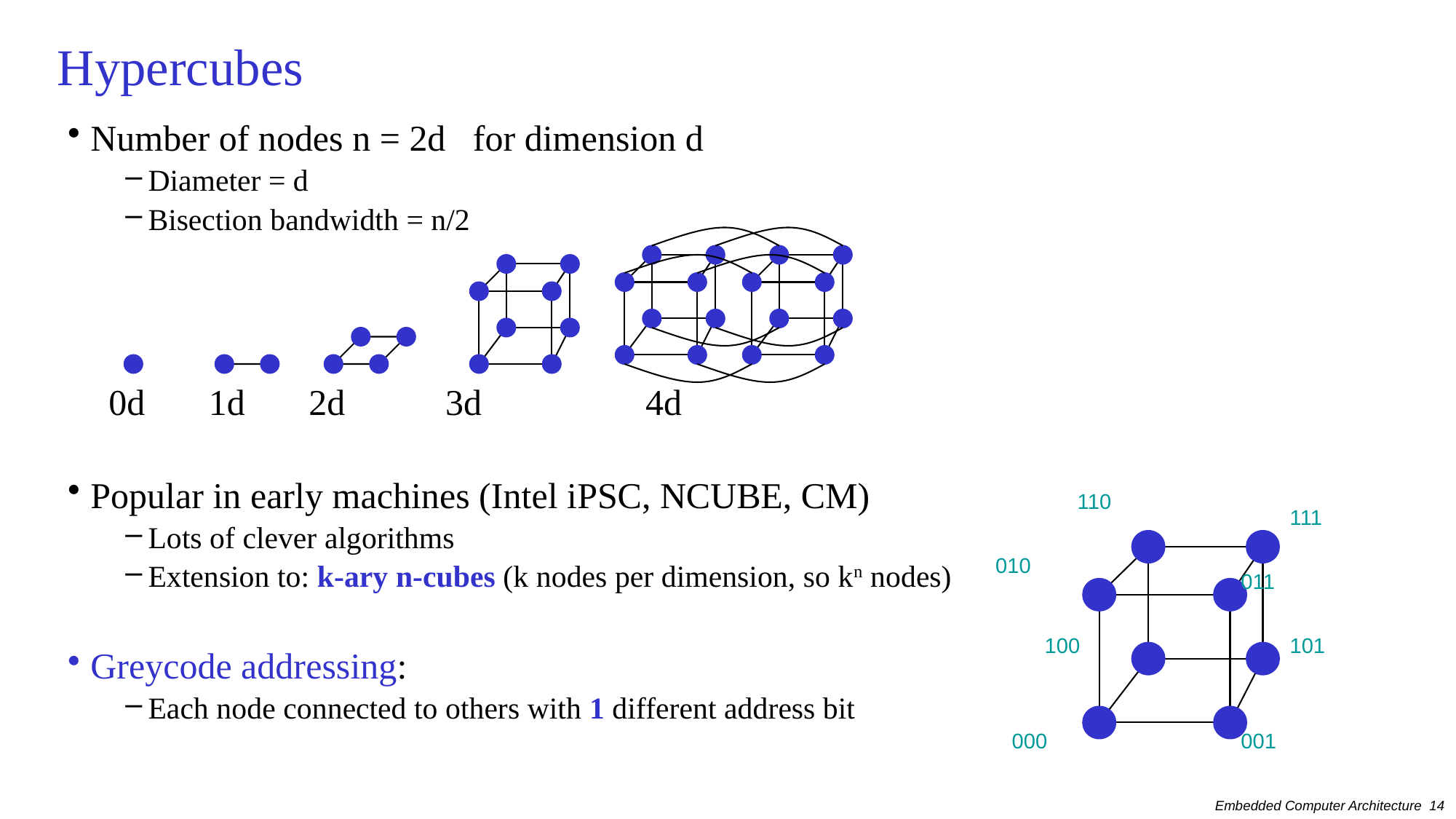

# Hypercubes
Number of nodes n = 2d   for dimension d
Diameter = d
Bisection bandwidth = n/2

	  0d       1d       2d           3d                  4d

Popular in early machines (Intel iPSC, NCUBE, CM)
Lots of clever algorithms
Extension to: k-ary n-cubes (k nodes per dimension, so kn nodes)

Greycode addressing:
Each node connected to others with 1 different address bit

110
111

010
011
100
101
000
001